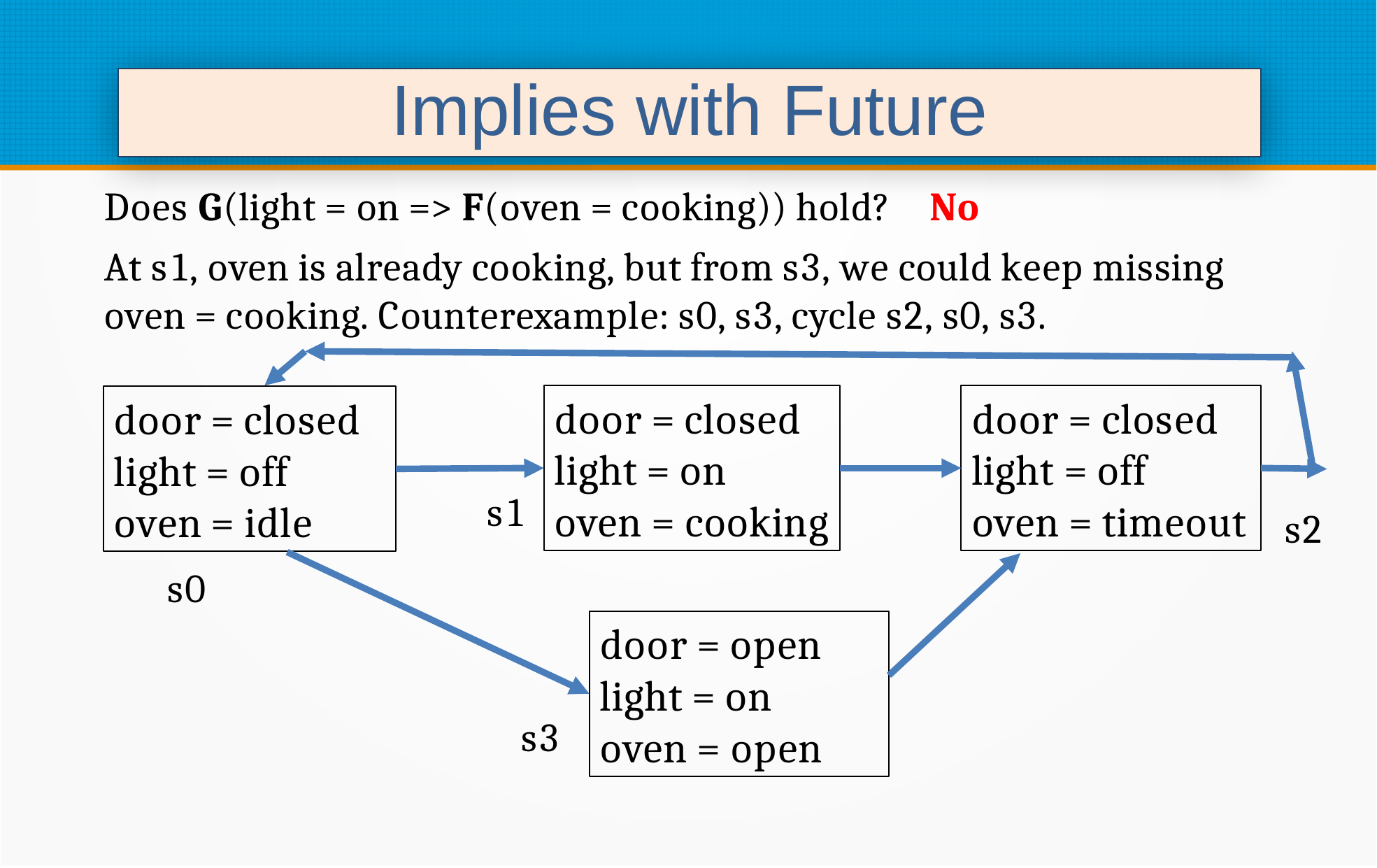

Implies with Future
Does G(light = on => F(oven = cooking)) hold?
No
At s1, oven is already cooking, but from s3, we could keep missing oven = cooking. Counterexample: s0, s3, cycle s2, s0, s3.
door = closed
light = on
oven = cooking
door = closed
light = off
oven = timeout
door = closed
light = off
oven = idle
s1
s2
s0
door = open
light = on
oven = open
s3